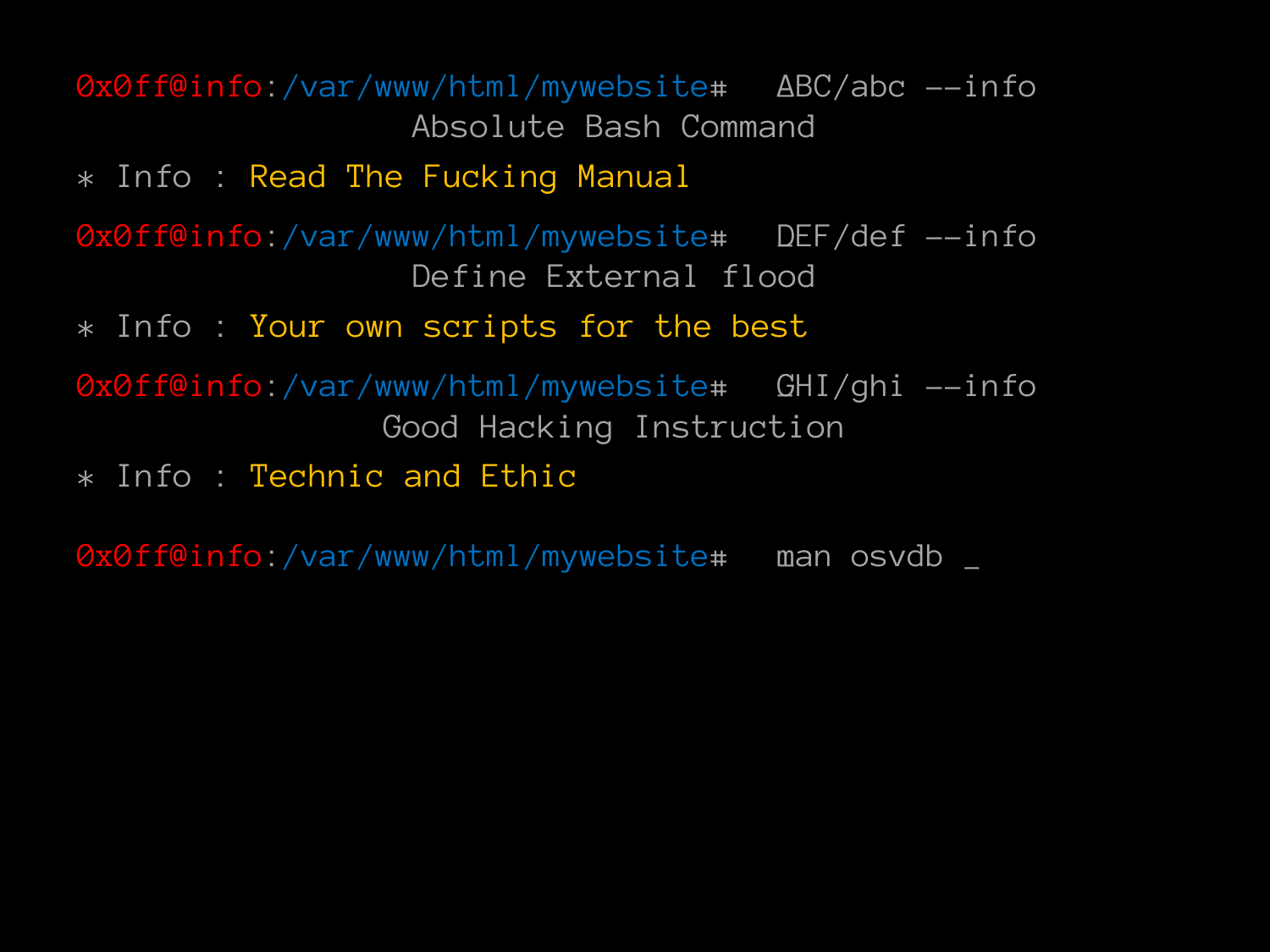

0x0ff@info:/var/www/html/mywebsite#
_
ABC/abc --info
Absolute Bash Command
* Info : Read The Fucking Manual
0x0ff@info:/var/www/html/mywebsite#
_
DEF/def --info
Define External flood
* Info : Your own scripts for the best

0x0ff@info:/var/www/html/mywebsite#
_
GHI/ghi --info
Good Hacking Instruction
* Info : Technic and Ethic
0x0ff@info:/var/www/html/mywebsite#
man osvdb
_
_